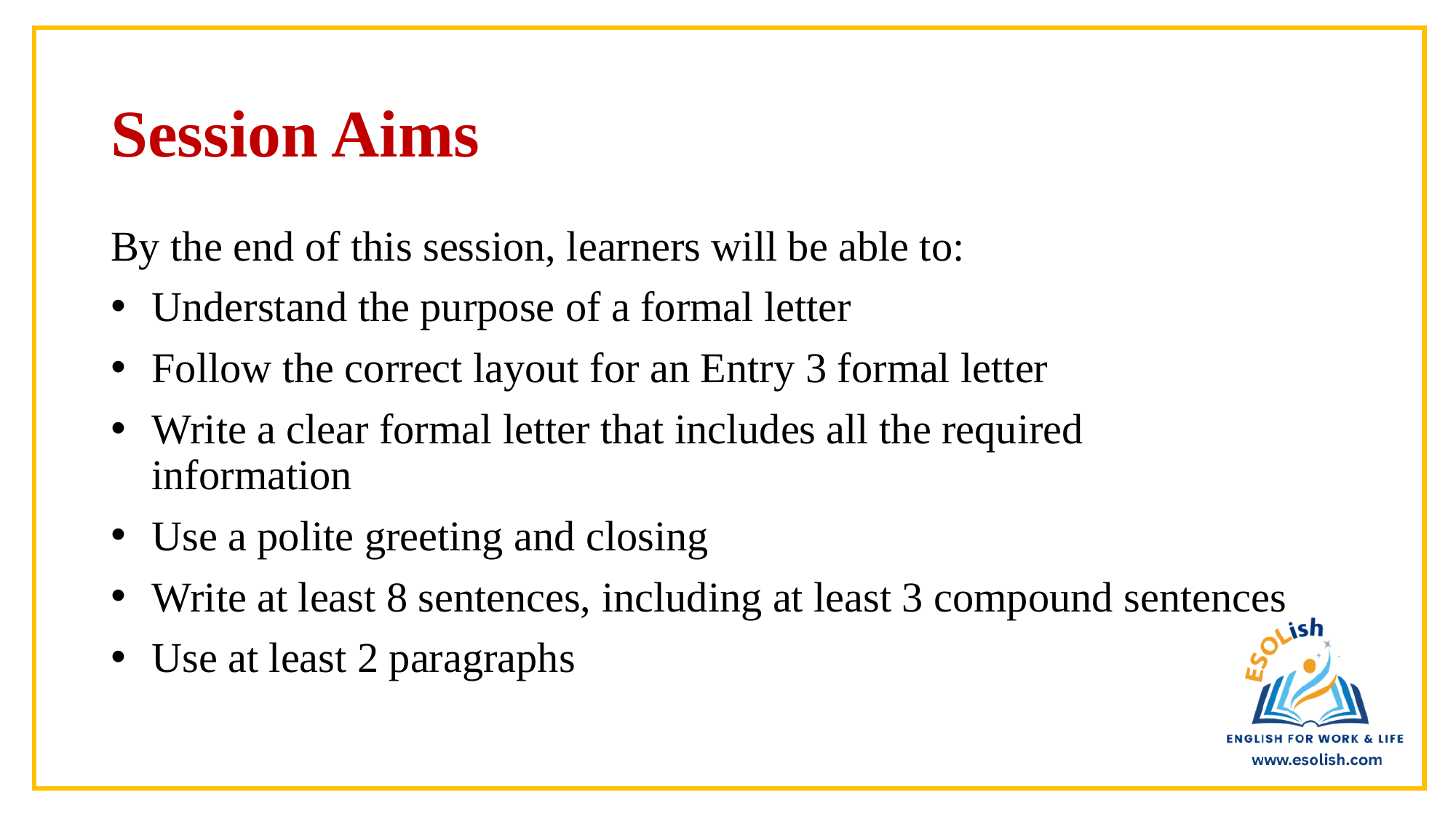

# Session Aims
By the end of this session, learners will be able to:
Understand the purpose of a formal letter
Follow the correct layout for an Entry 3 formal letter
Write a clear formal letter that includes all the required information
Use a polite greeting and closing
Write at least 8 sentences, including at least 3 compound sentences
Use at least 2 paragraphs